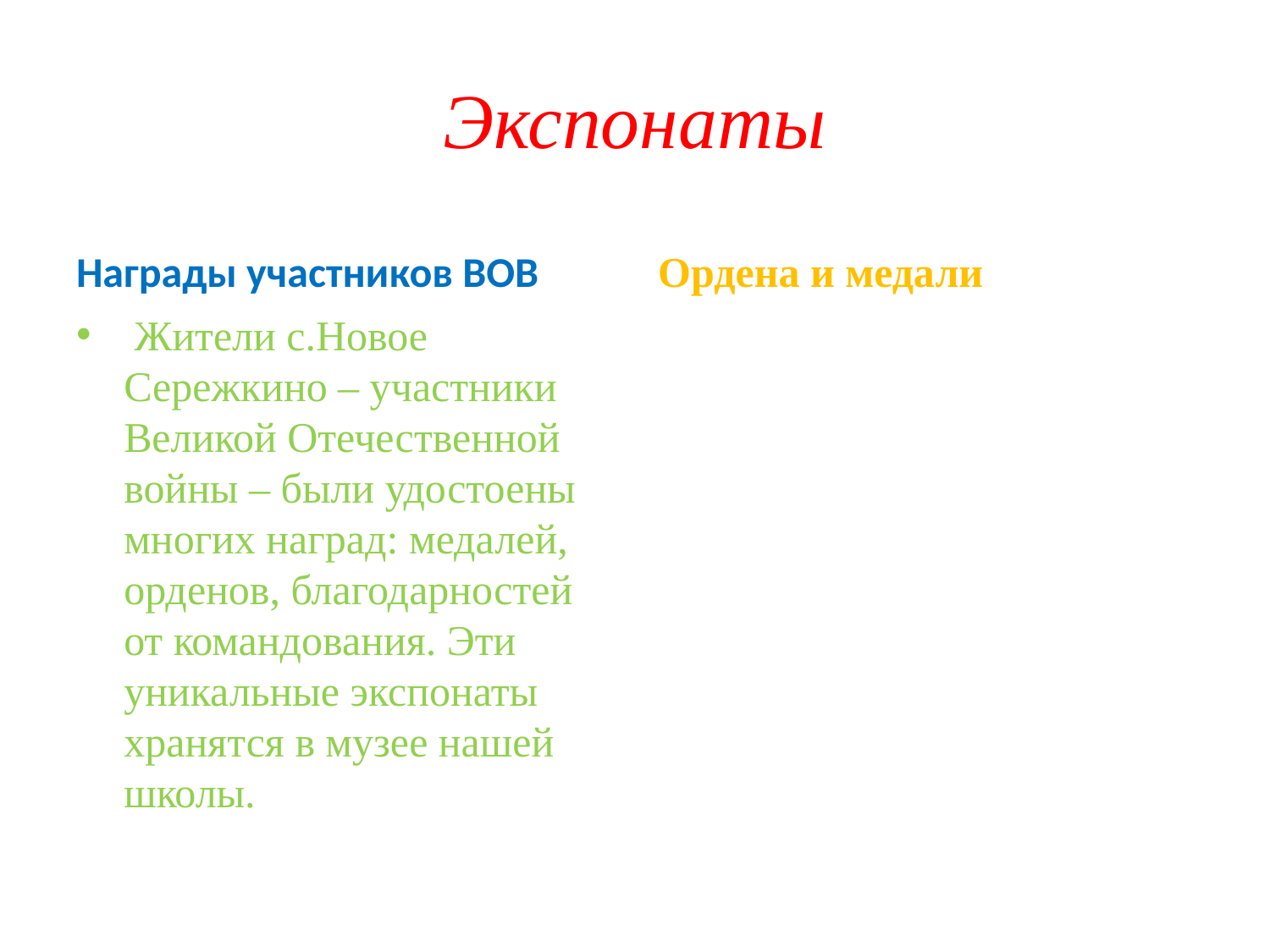

# Экспонаты
Награды участников ВОВ
Ордена и медали
 Жители с.Новое Сережкино – участники Великой Отечественной войны – были удостоены многих наград: медалей, орденов, благодарностей от командования. Эти уникальные экспонаты хранятся в музее нашей школы.